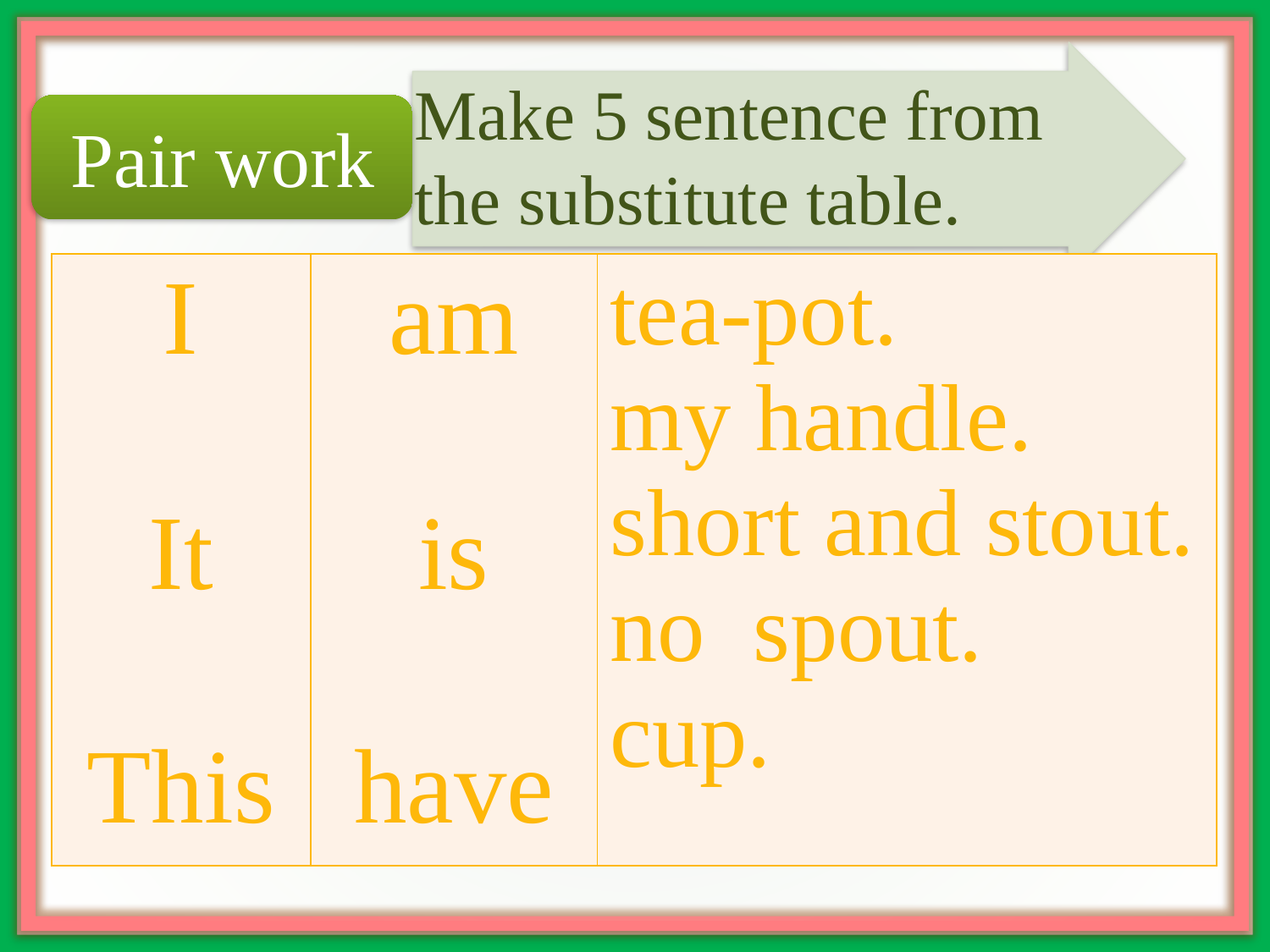

Make 5 sentence from the substitute table.

Pair work
| I It This | am is have | tea-pot. my handle. short and stout. no spout. cup. |
| --- | --- | --- |